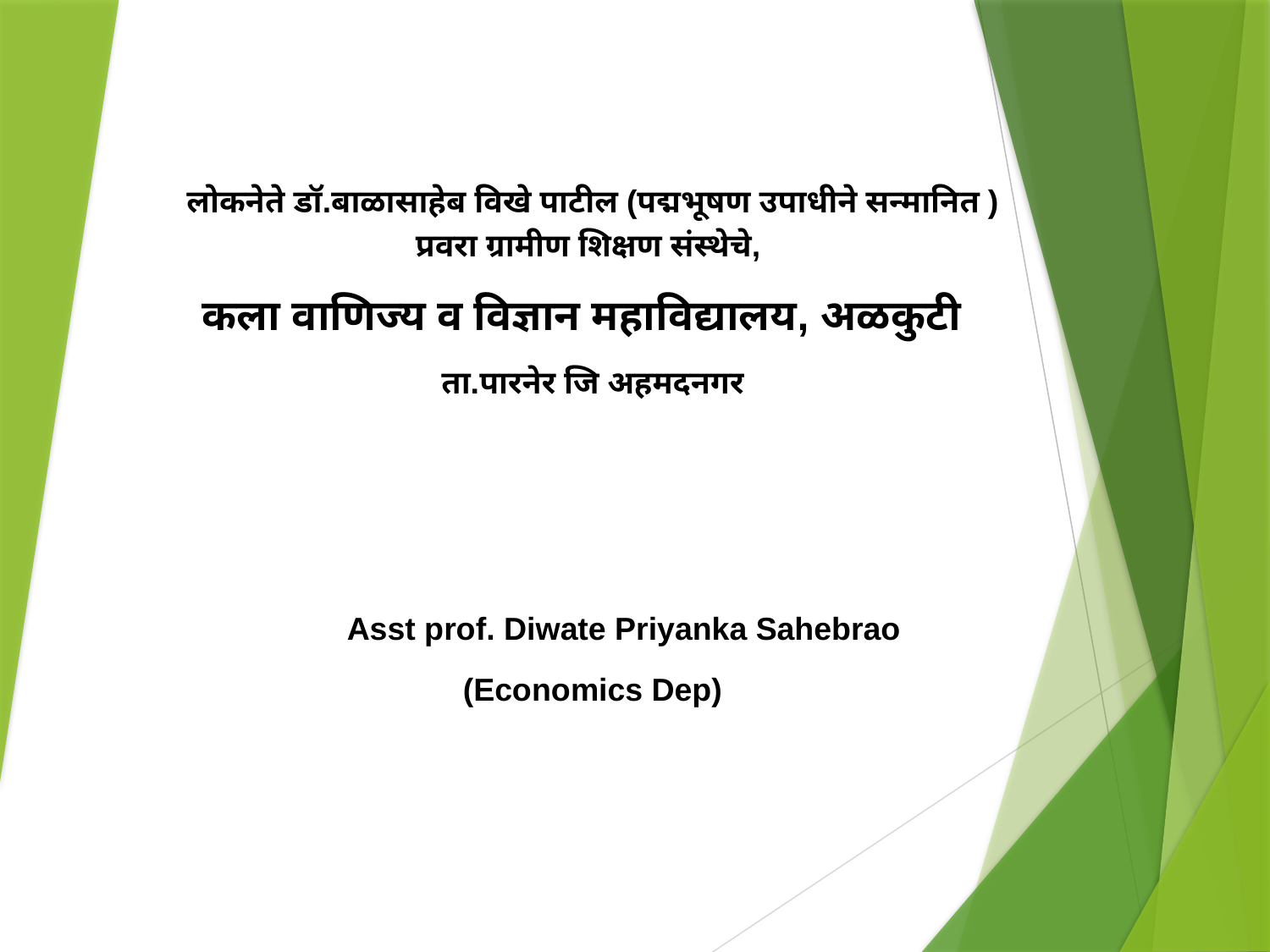

लोकनेते डॉ.बाळासाहेब विखे पाटील (पद्मभूषण उपाधीने सन्मानित )
प्रवरा ग्रामीण शिक्षण संस्थेचे,
कला वाणिज्य व विज्ञान महाविद्यालय, अळकुटी
ता.पारनेर जि अहमदनगर

       Asst prof. Diwate Priyanka Sahebrao
(Economics Dep)
#